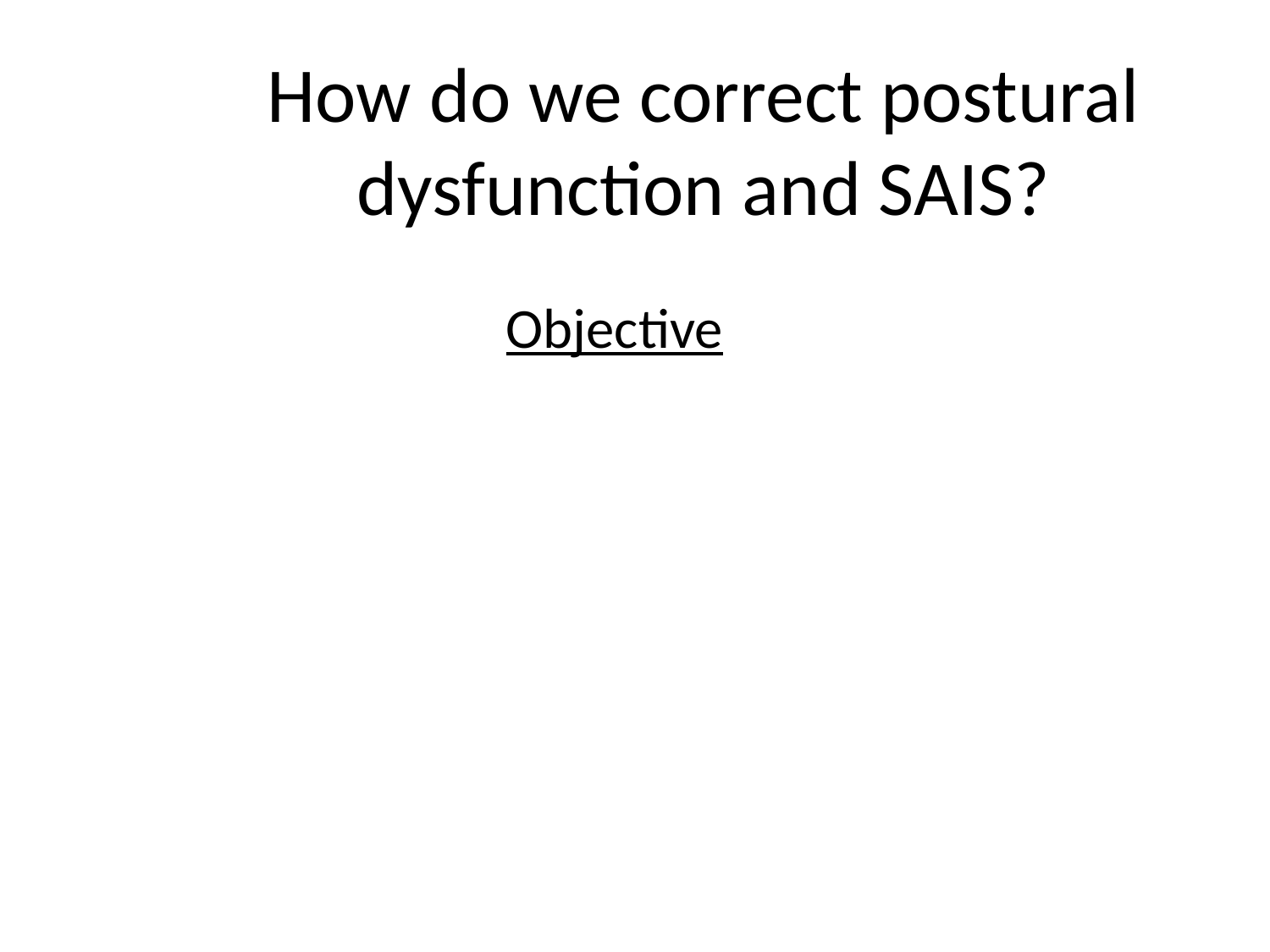

# How do we correct postural dysfunction and SAIS?
Objective